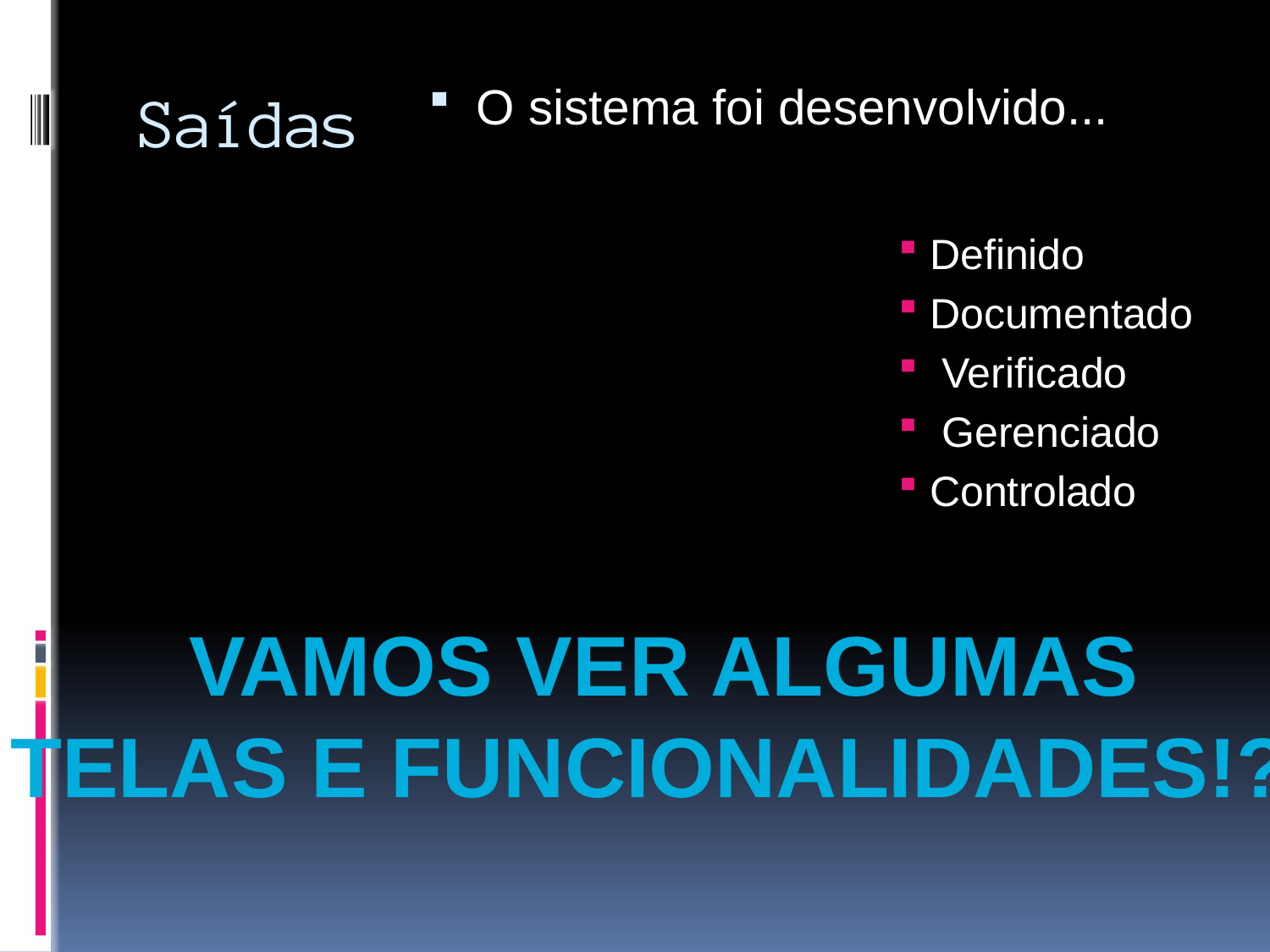

O sistema foi desenvolvido...

Definido
Documentado
 Verificado
 Gerenciado
Controlado
# Saídas
Vamos ver algumas
Telas e funcionalidades!?!